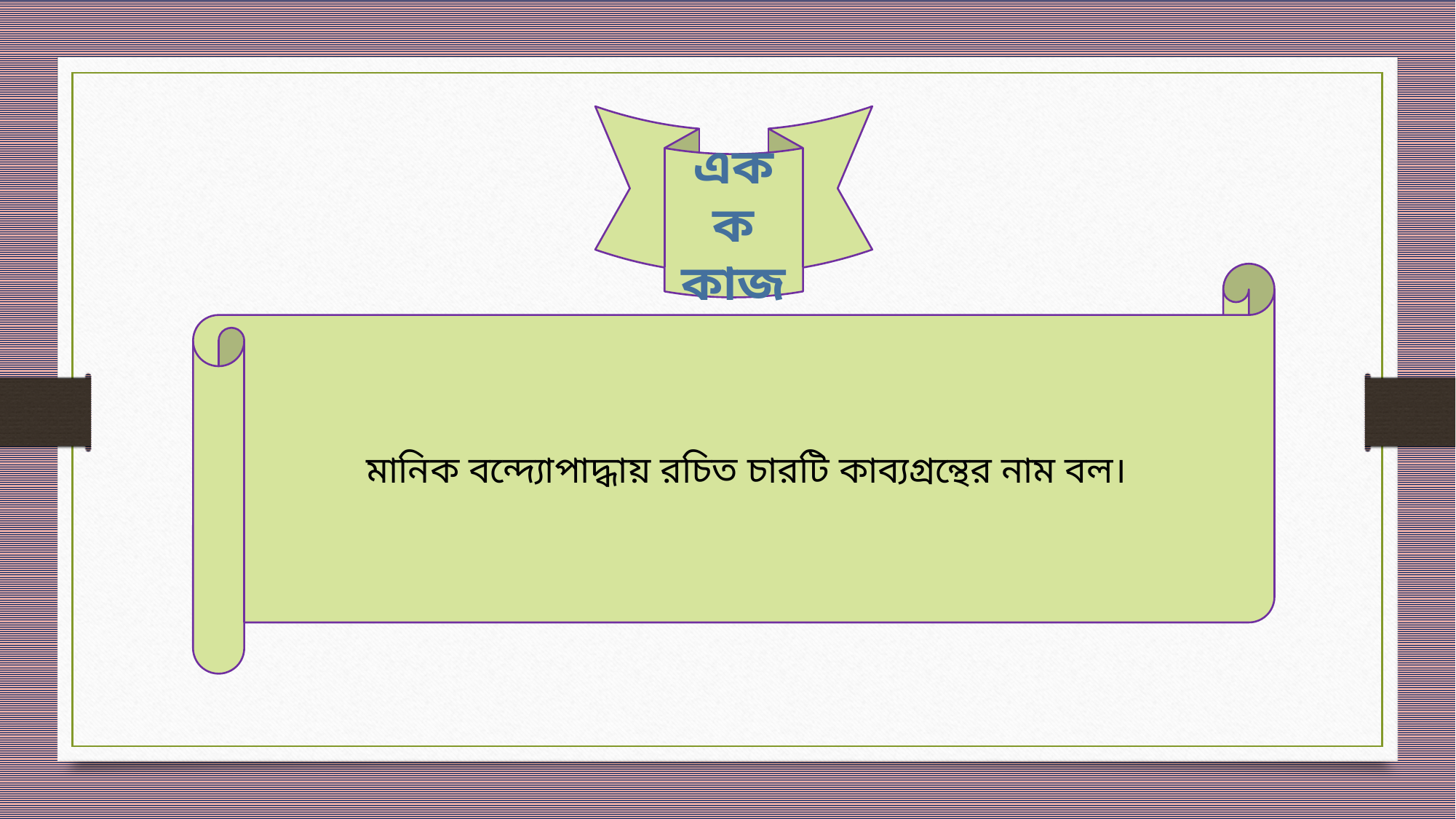

একক কাজ
মানিক বন্দ্যোপাদ্ধায় রচিত চারটি কাব্যগ্রন্থের নাম বল।